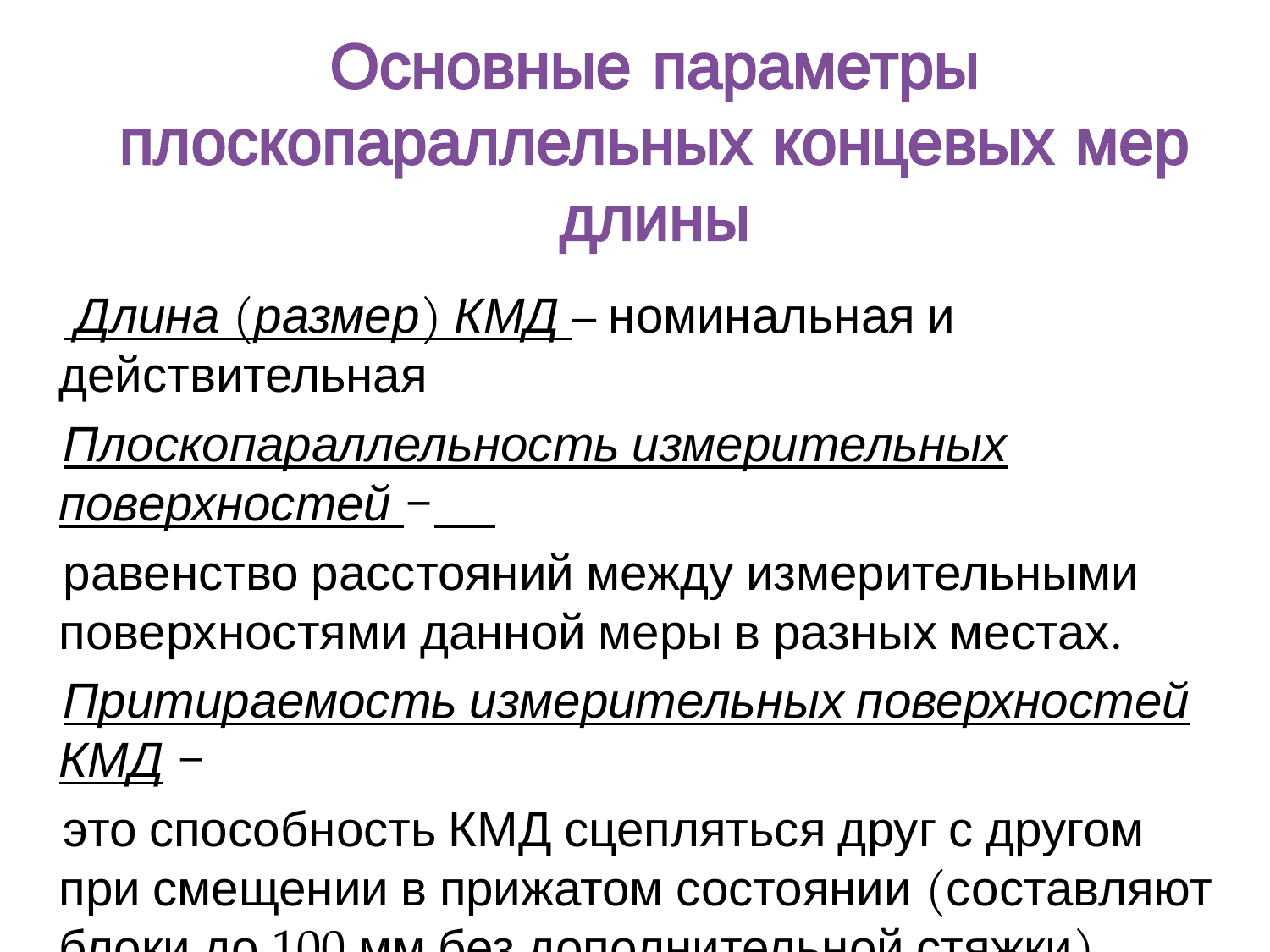

# Основные параметры плоскопараллельных концевых мер длины
      Длина (размер) КМД – номинальная и действительная
     Плоскопараллельность измерительных поверхностей ‒
     равенство расстояний между измерительными поверхностями данной меры в разных местах.
     Притираемость измерительных поверхностей КМД ‒
     это способность КМД сцепляться друг с другом при смещении в прижатом состоянии (составляют блоки до 100 мм без дополнительной стяжки).